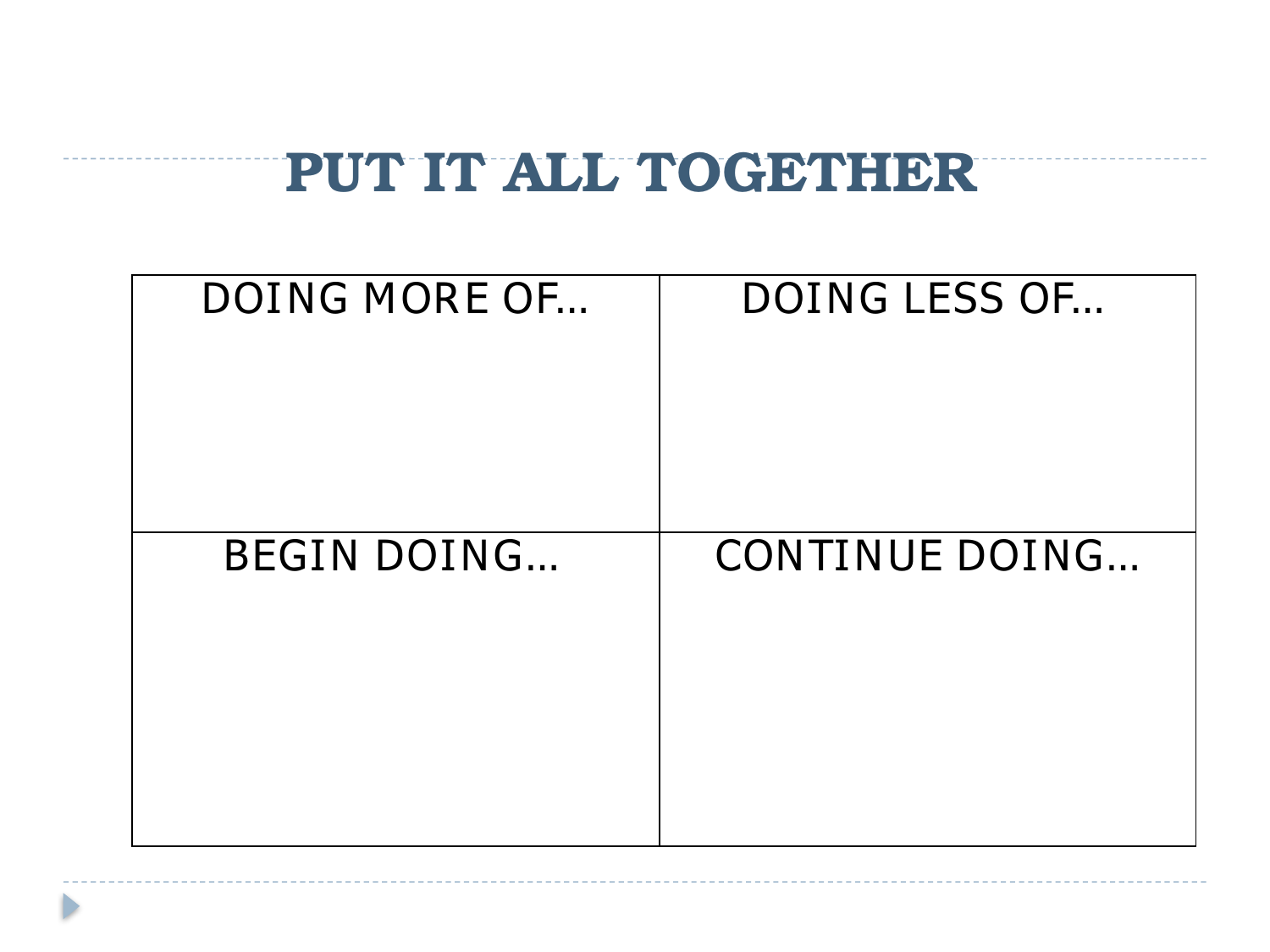

# PUT IT ALL TOGETHER
| DOING MORE OF… | DOING LESS OF… |
| --- | --- |
| BEGIN DOING… | CONTINUE DOING… |